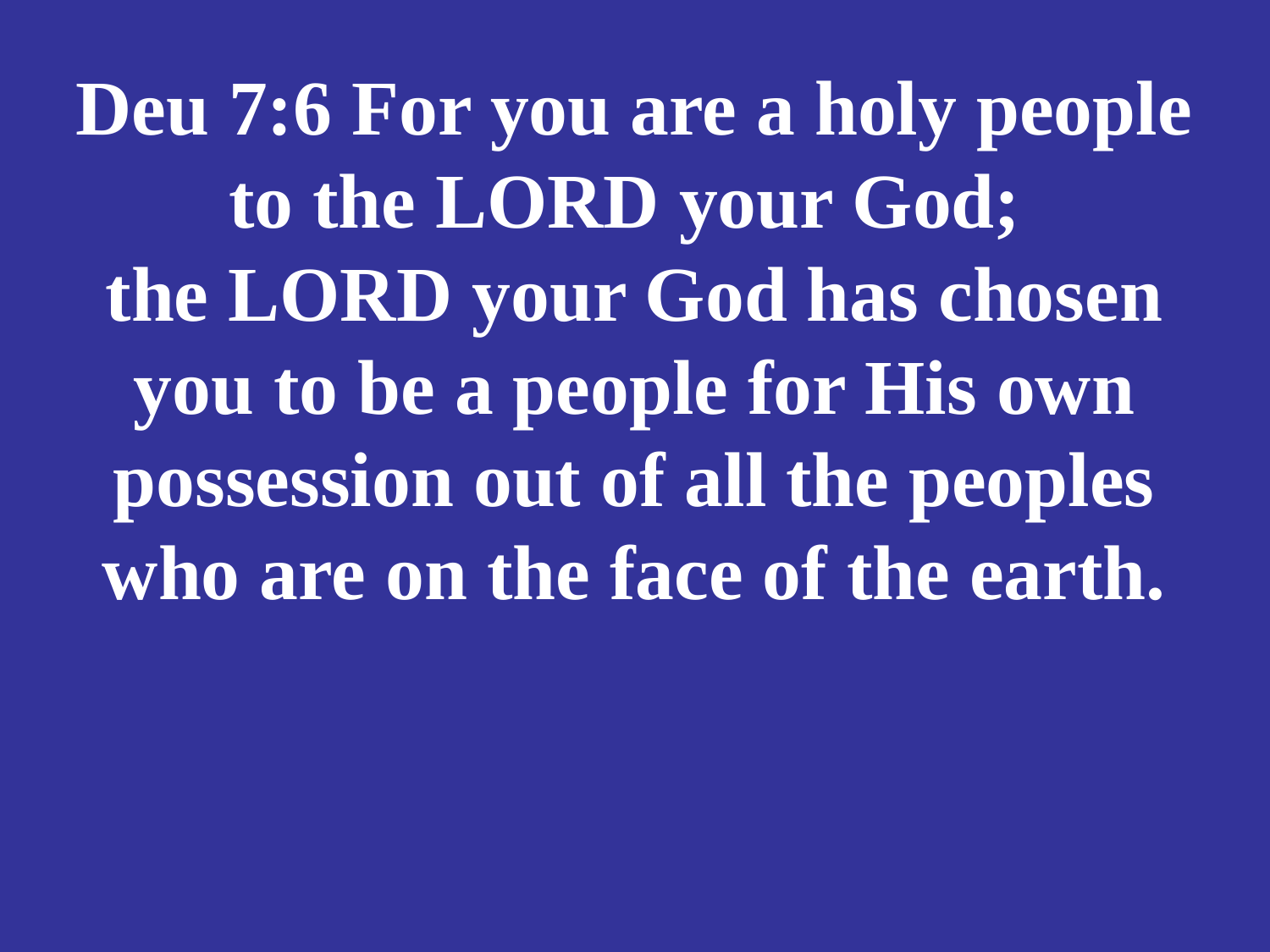

# Deu 7:6 For you are a holy people to the LORD your God; the LORD your God has chosen you to be a people for His own possession out of all the peoples who are on the face of the earth.